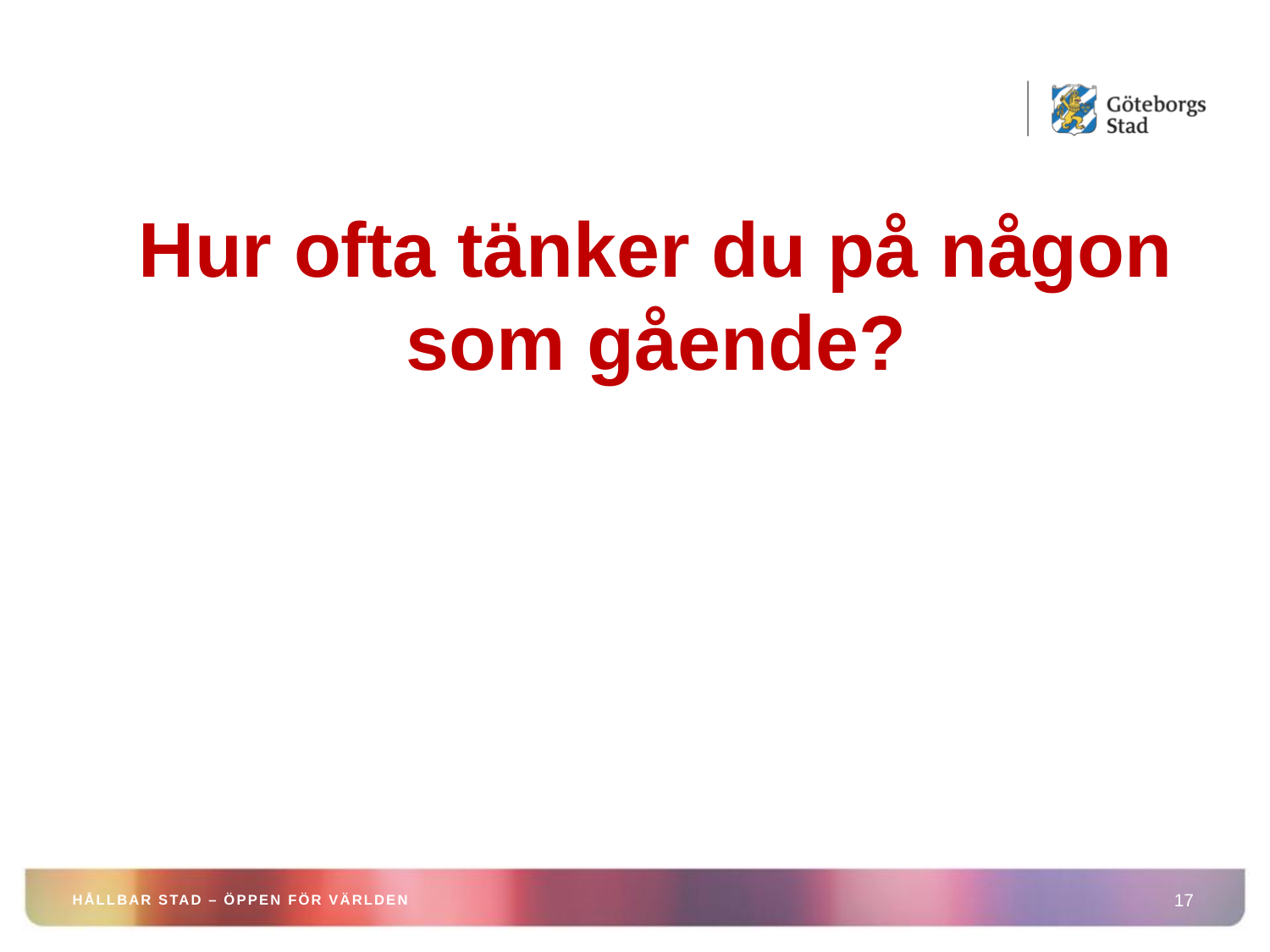

Hur ofta tänker du på någon som gående?
HÅLLBAR STAD – ÖPPEN FÖR VÄRLDEN
17